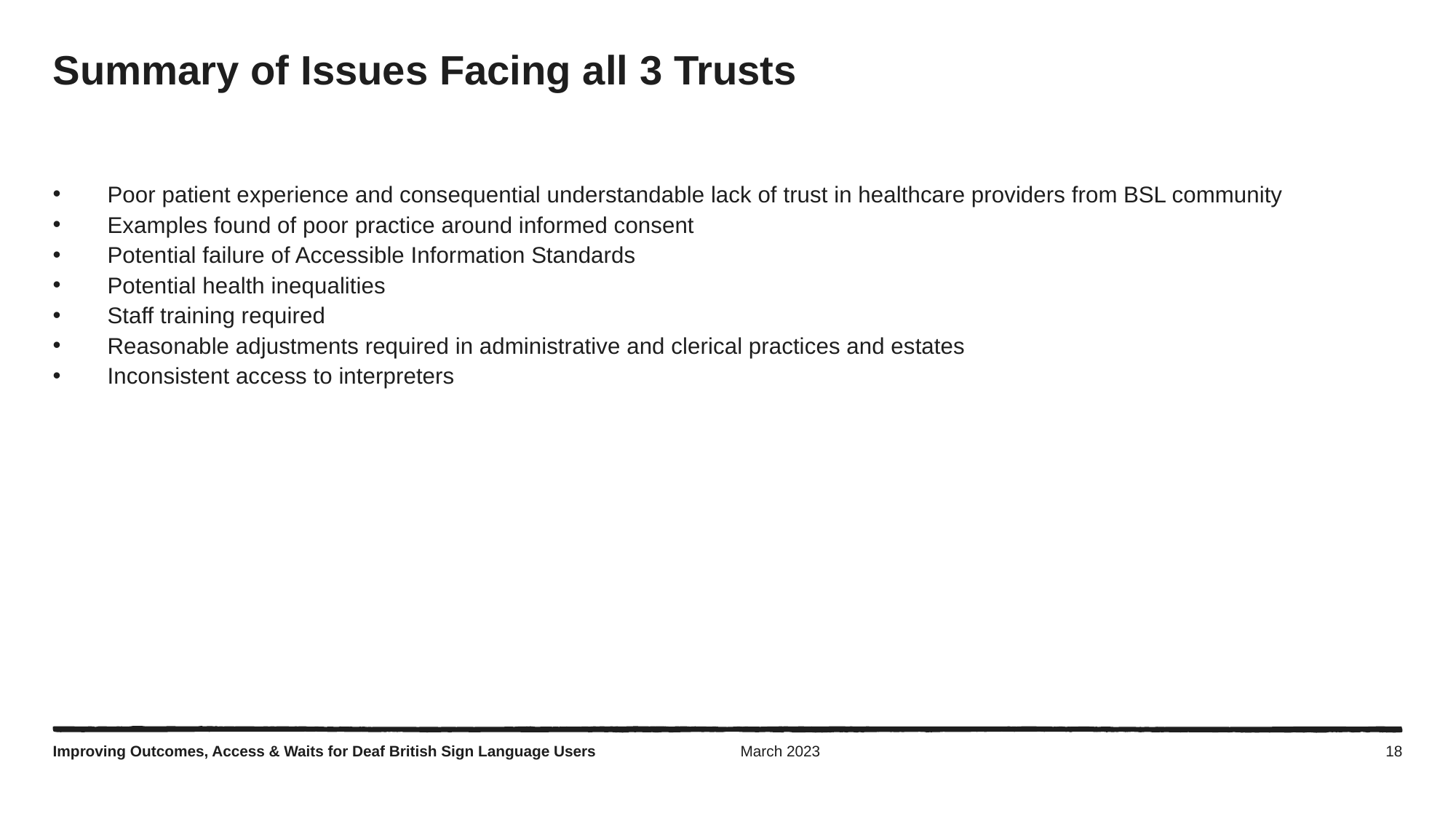

# Summary of Issues Facing all 3 Trusts
Poor patient experience and consequential understandable lack of trust in healthcare providers from BSL community
Examples found of poor practice around informed consent
Potential failure of Accessible Information Standards
Potential health inequalities
Staff training required
Reasonable adjustments required in administrative and clerical practices and estates
Inconsistent access to interpreters

Improving Outcomes, Access & Waits for Deaf British Sign Language Users
March 2023

18